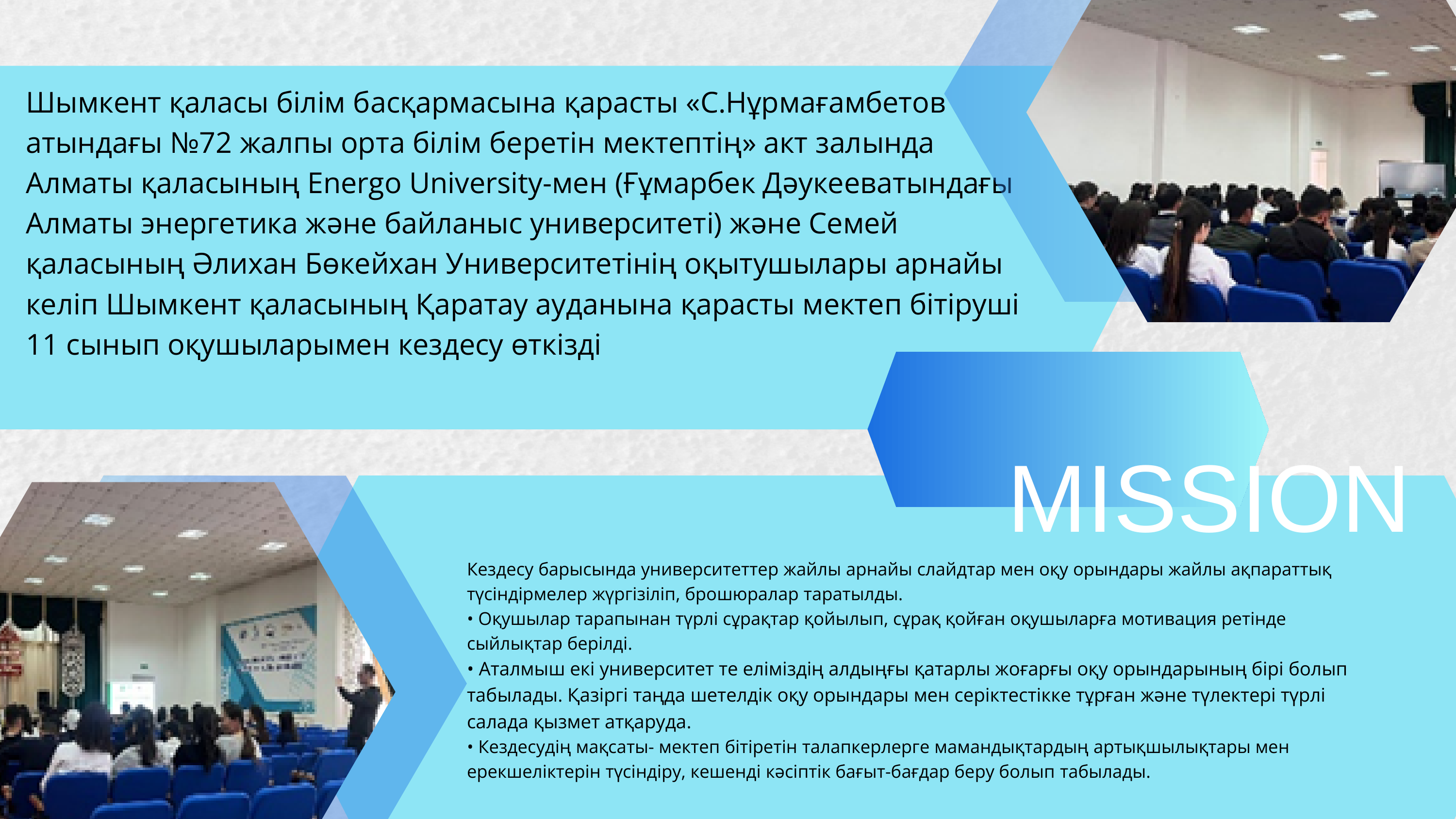

Шымкент қаласы білім басқармасына қарасты «С.Нұрмағамбетов атындағы №72 жалпы орта білім беретін мектептің» акт залында Алматы қаласының Еnergo University-мен (Ғұмарбек Дәукееватындағы Алматы энергетика және байланыс университеті) және Семей қаласының Әлихан Бөкейхан Университетінің оқытушылары арнайы келіп Шымкент қаласының Қаратау ауданына қарасты мектеп бітіруші 11 сынып оқушыларымен кездесу өткізді

MISSION

Кездесу барысында университеттер жайлы арнайы слайдтар мен оқу орындары жайлы ақпараттық түсіндірмелер жүргізіліп, брошюралар таратылды.
• Оқушылар тарапынан түрлі сұрақтар қойылып, сұрақ қойған оқушыларға мотивация ретінде сыйлықтар берілді.
• Аталмыш екі университет те еліміздің алдыңғы қатарлы жоғарғы оқу орындарының бірі болып табылады. Қазіргі таңда шетелдік оқу орындары мен серіктестікке тұрған және түлектері түрлі салада қызмет атқаруда.
• Кездесудің мақсаты- мектеп бітіретін талапкерлерге мамандықтардың артықшылықтары мен ерекшеліктерін түсіндіру, кешенді кәсіптік бағыт-бағдар беру болып табылады.